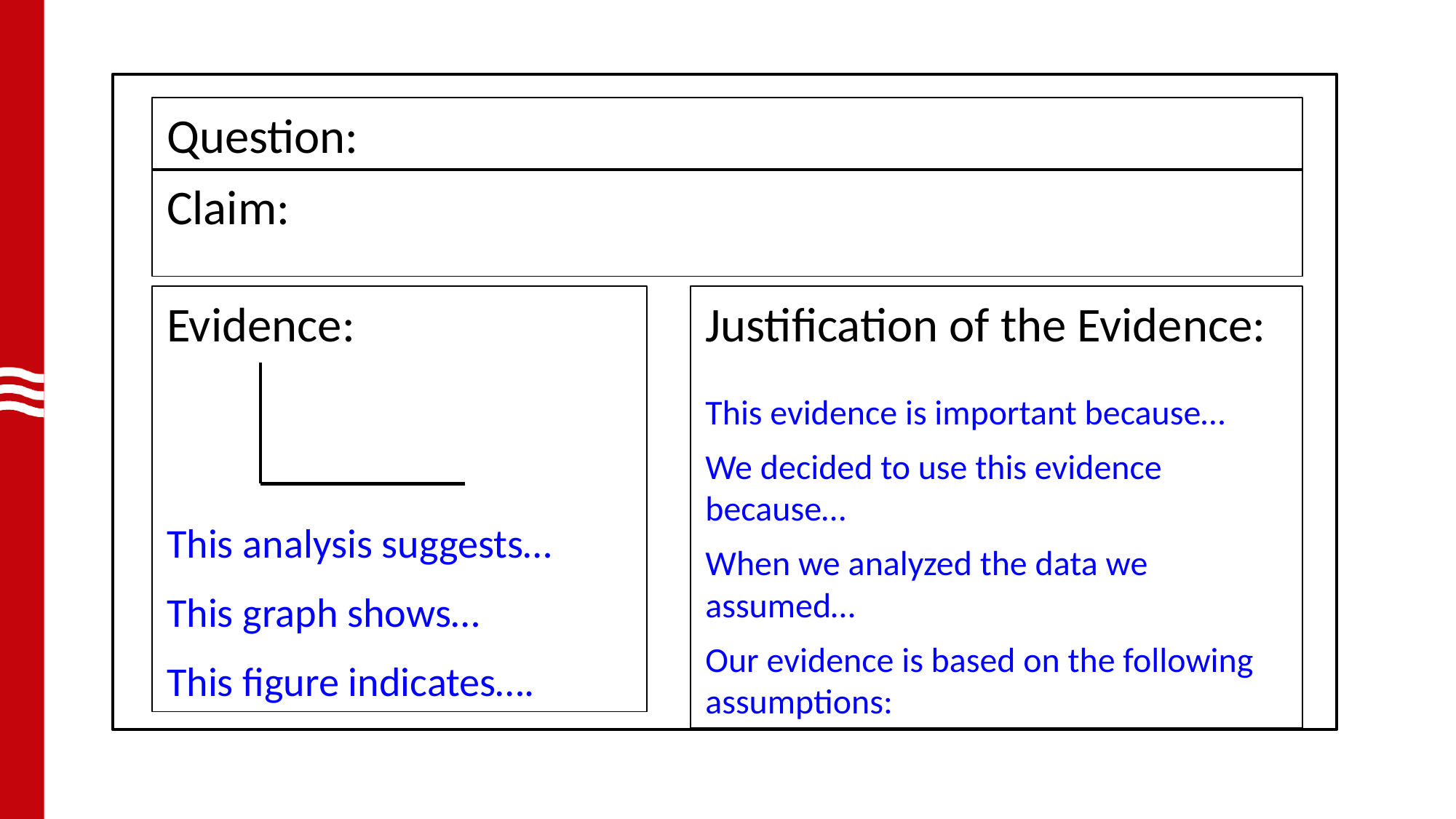

Question:
Claim:

Evidence:

This analysis suggests…

This graph shows…

This figure indicates….
Justification of the Evidence:

This evidence is important because…

We decided to use this evidence because…

When we analyzed the data we assumed…

Our evidence is based on the following assumptions: